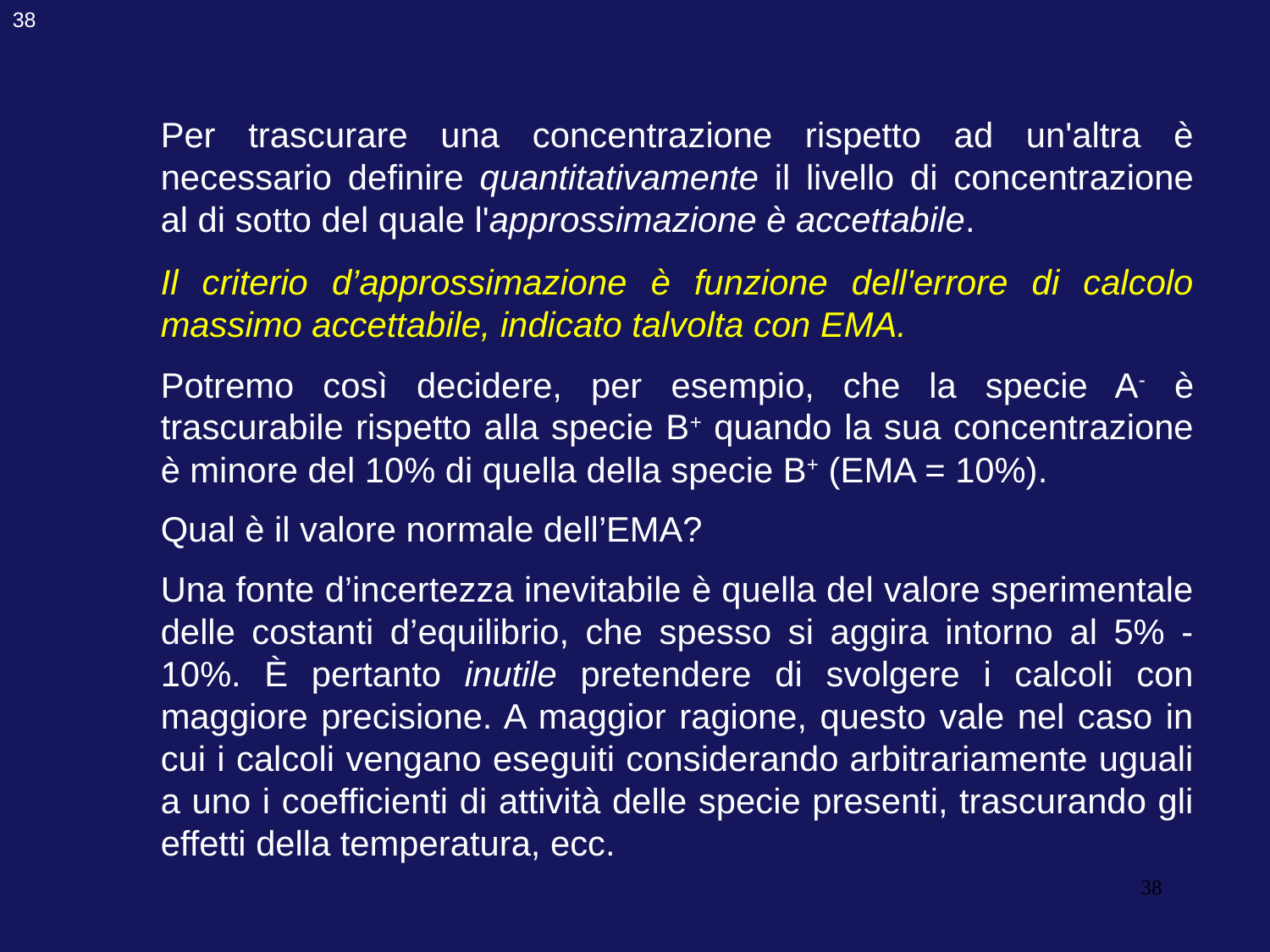

38
Per trascurare una concentrazione rispetto ad un'altra è necessario definire quantitativamente il livello di concentrazione al di sotto del quale l'approssimazione è accettabile.
Il criterio d’approssimazione è funzione dell'errore di calcolo massimo accettabile, indicato talvolta con EMA.
Potremo così decidere, per esempio, che la specie A- è trascurabile rispetto alla specie B+ quando la sua concentrazione è minore del 10% di quella della specie B+ (EMA = 10%).
Qual è il valore normale dell’EMA?
Una fonte d’incertezza inevitabile è quella del valore sperimentale delle costanti d’equilibrio, che spesso si aggira intorno al 5% - 10%. È pertanto inutile pretendere di svolgere i calcoli con maggiore precisione. A maggior ragione, questo vale nel caso in cui i calcoli vengano eseguiti considerando arbitrariamente uguali a uno i coefficienti di attività delle specie presenti, trascurando gli effetti della temperatura, ecc.
38